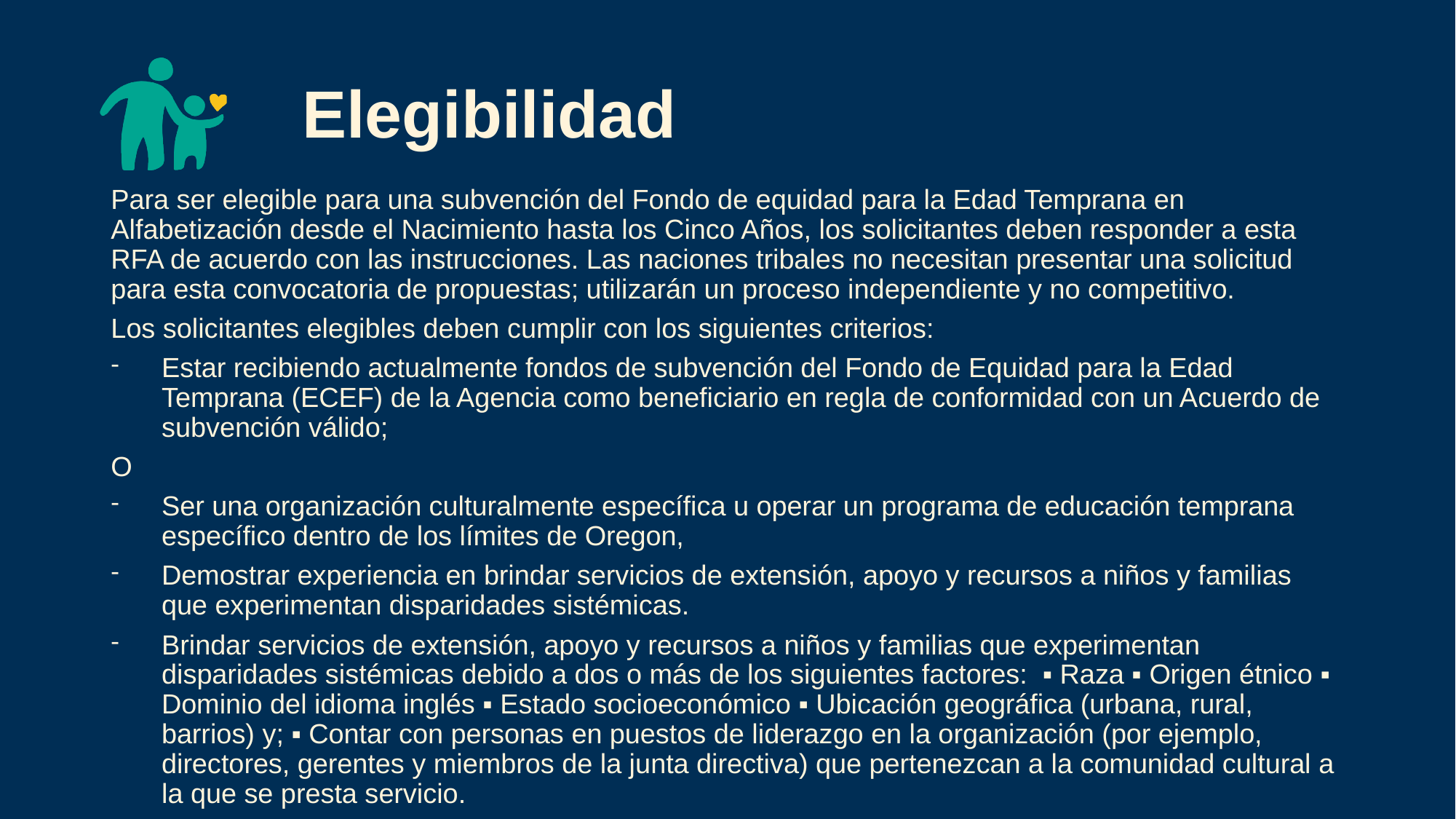

# Elegibilidad
Para ser elegible para una subvención del Fondo de equidad para la Edad Temprana en Alfabetización desde el Nacimiento hasta los Cinco Años, los solicitantes deben responder a esta RFA de acuerdo con las instrucciones. Las naciones tribales no necesitan presentar una solicitud para esta convocatoria de propuestas; utilizarán un proceso independiente y no competitivo.
Los solicitantes elegibles deben cumplir con los siguientes criterios:
Estar recibiendo actualmente fondos de subvención del Fondo de Equidad para la Edad Temprana (ECEF) de la Agencia como beneficiario en regla de conformidad con un Acuerdo de subvención válido;
O
Ser una organización culturalmente específica u operar un programa de educación temprana específico dentro de los límites de Oregon,
Demostrar experiencia en brindar servicios de extensión, apoyo y recursos a niños y familias que experimentan disparidades sistémicas.
Brindar servicios de extensión, apoyo y recursos a niños y familias que experimentan disparidades sistémicas debido a dos o más de los siguientes factores:  ▪ Raza ▪ Origen étnico ▪ Dominio del idioma inglés ▪ Estado socioeconómico ▪ Ubicación geográfica (urbana, rural, barrios) y; ▪ Contar con personas en puestos de liderazgo en la organización (por ejemplo, directores, gerentes y miembros de la junta directiva) que pertenezcan a la comunidad cultural a la que se presta servicio.